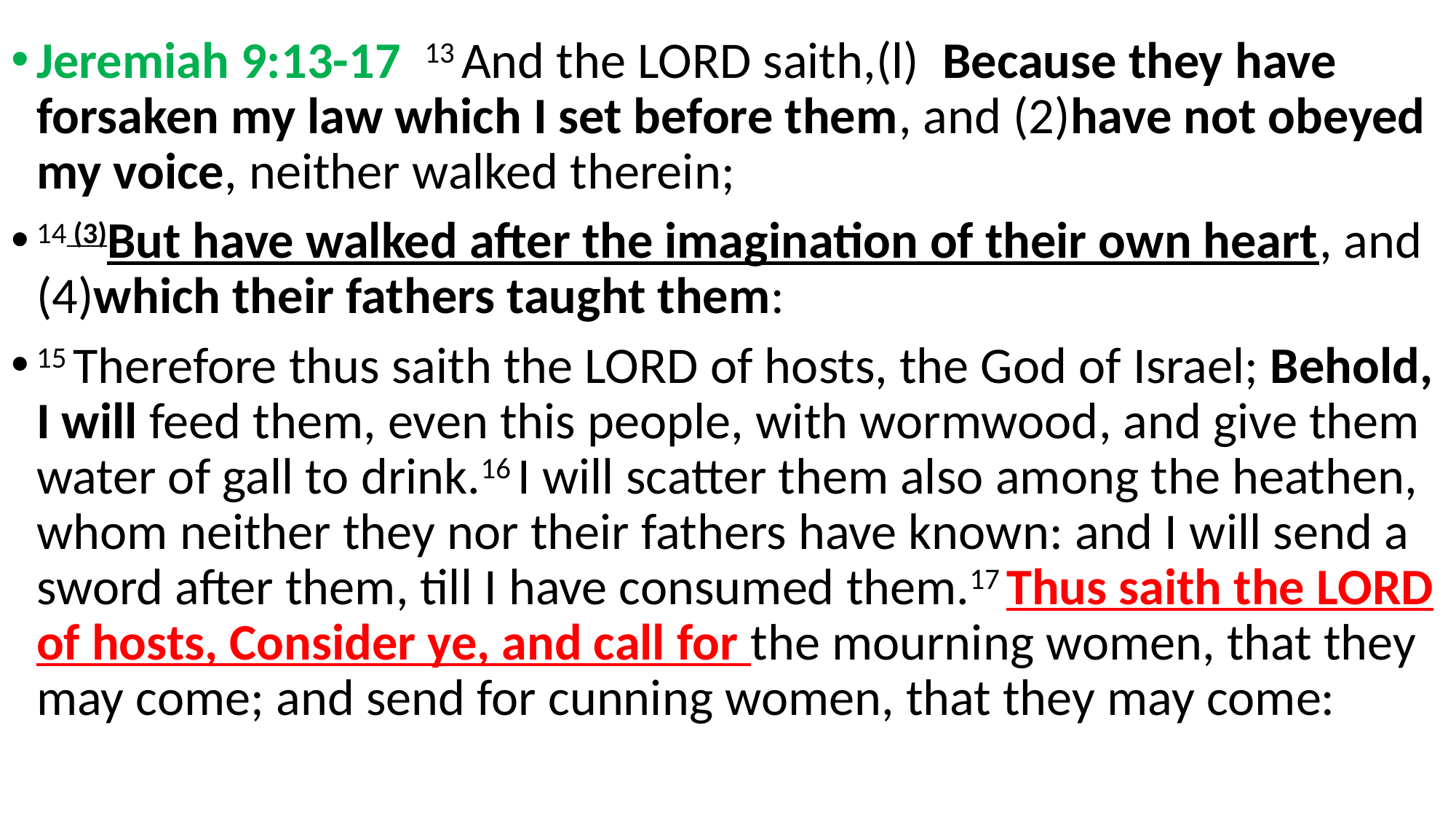

Jeremiah 9:13-17  13 And the Lord saith,(l)  Because they have forsaken my law which I set before them, and (2)have not obeyed my voice, neither walked therein;
14 (3)But have walked after the imagination of their own heart, and (4)which their fathers taught them:
15 Therefore thus saith the Lord of hosts, the God of Israel; Behold, I will feed them, even this people, with wormwood, and give them water of gall to drink.16 I will scatter them also among the heathen, whom neither they nor their fathers have known: and I will send a sword after them, till I have consumed them.17 Thus saith the Lord of hosts, Consider ye, and call for the mourning women, that they may come; and send for cunning women, that they may come: